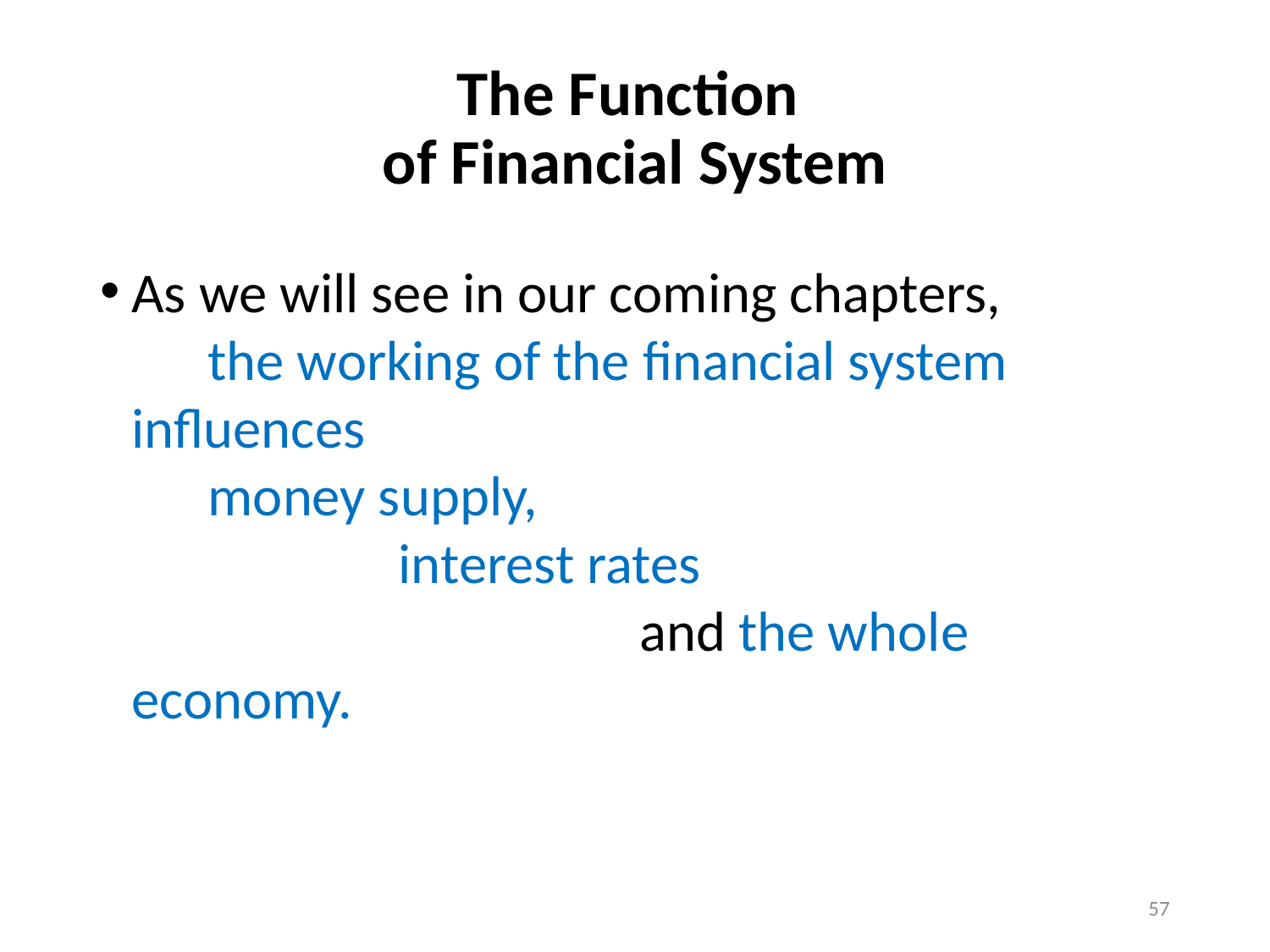

# The Function of Financial System
As we will see in our coming chapters,                    the working of the financial system influences                                                                      money supply,                                                                       interest rates                                                                             and the whole economy.
57